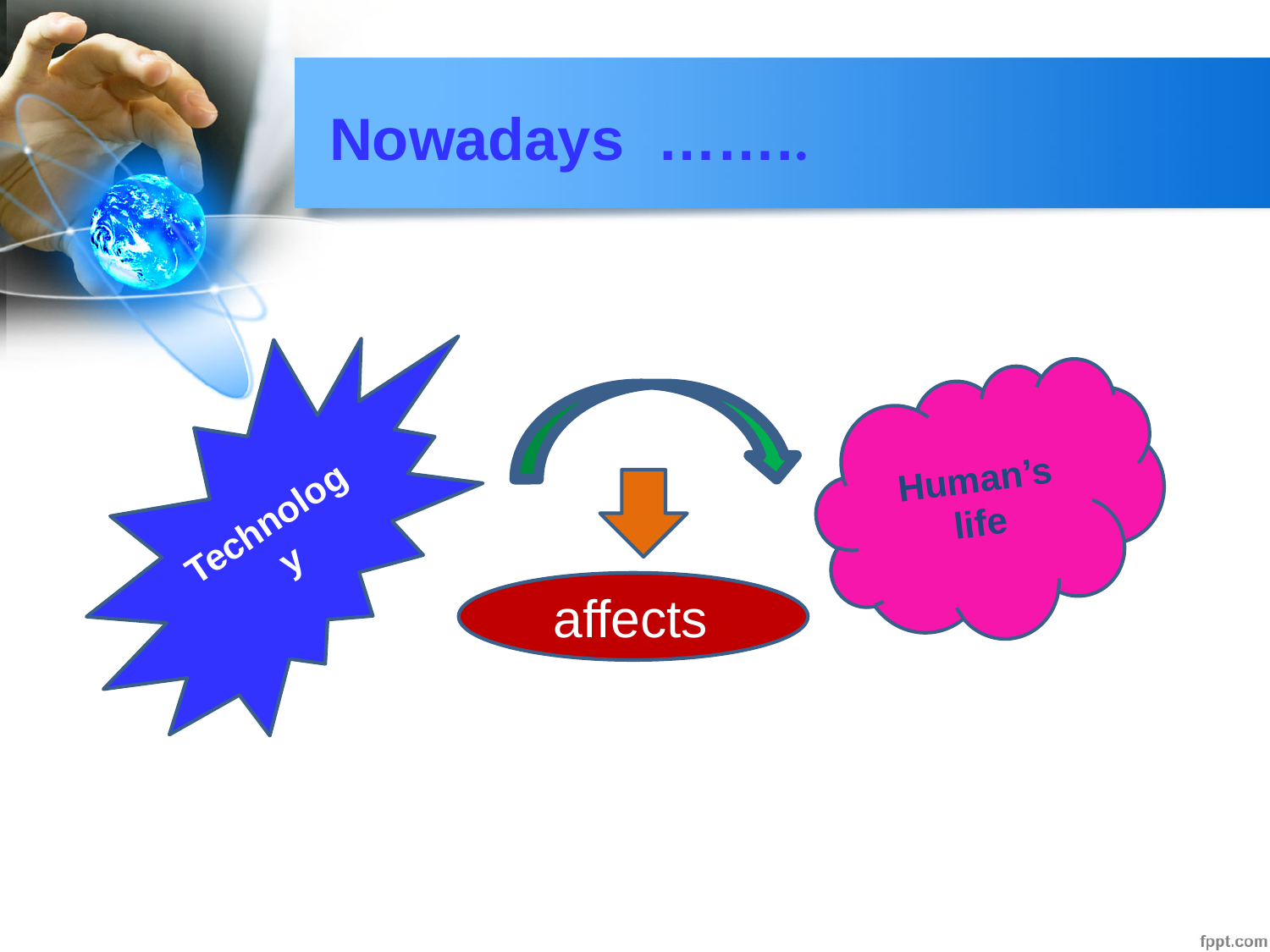

# Nowadays  ……..

Technology
Human’s life

affects